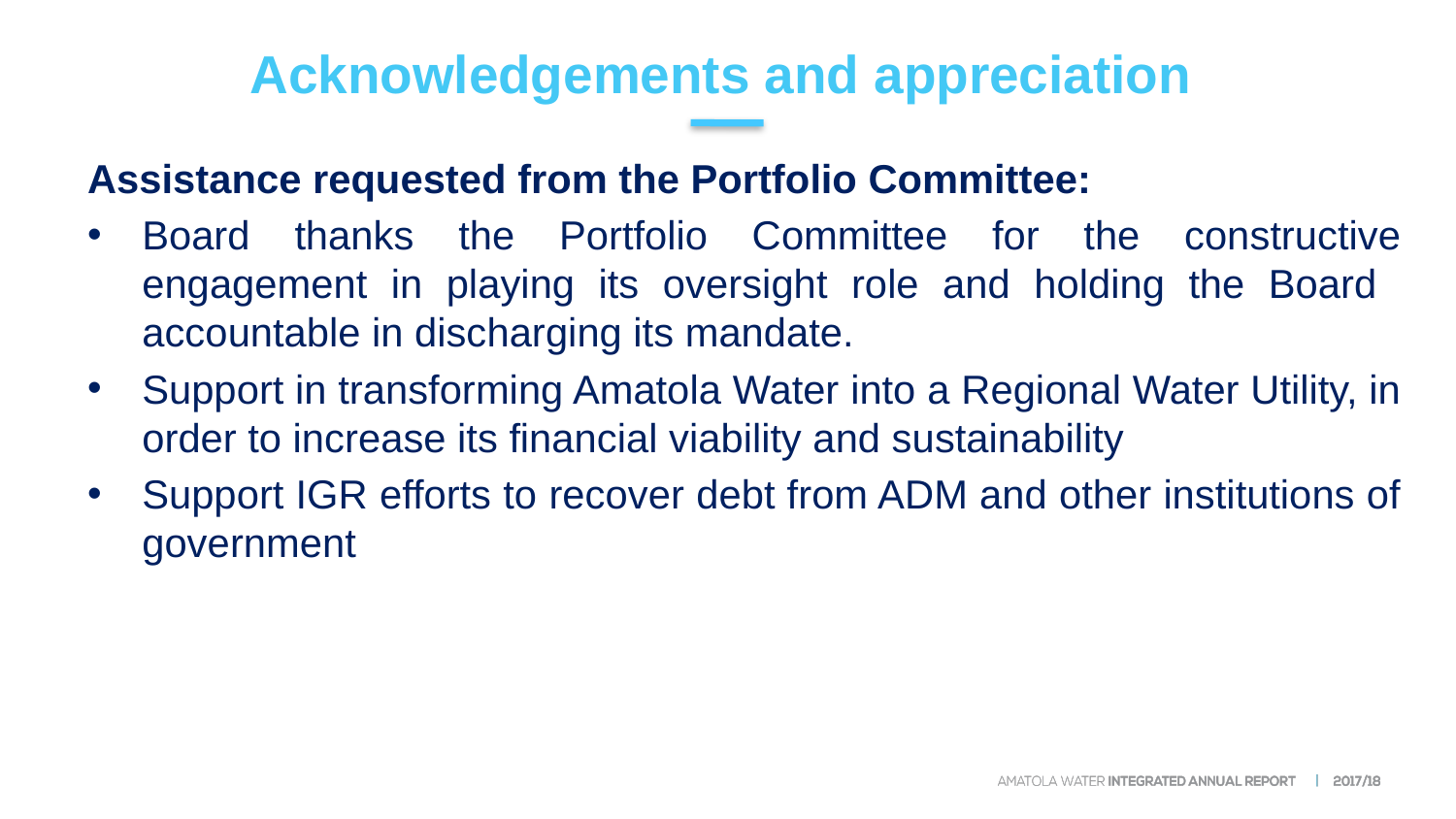

# Acknowledgements and appreciation
Assistance requested from the Portfolio Committee:
Board thanks the Portfolio Committee for the constructive engagement in playing its oversight role and holding the Board  accountable in discharging its mandate.
Support in transforming Amatola Water into a Regional Water Utility, in order to increase its financial viability and sustainability
Support IGR efforts to recover debt from ADM and other institutions of government